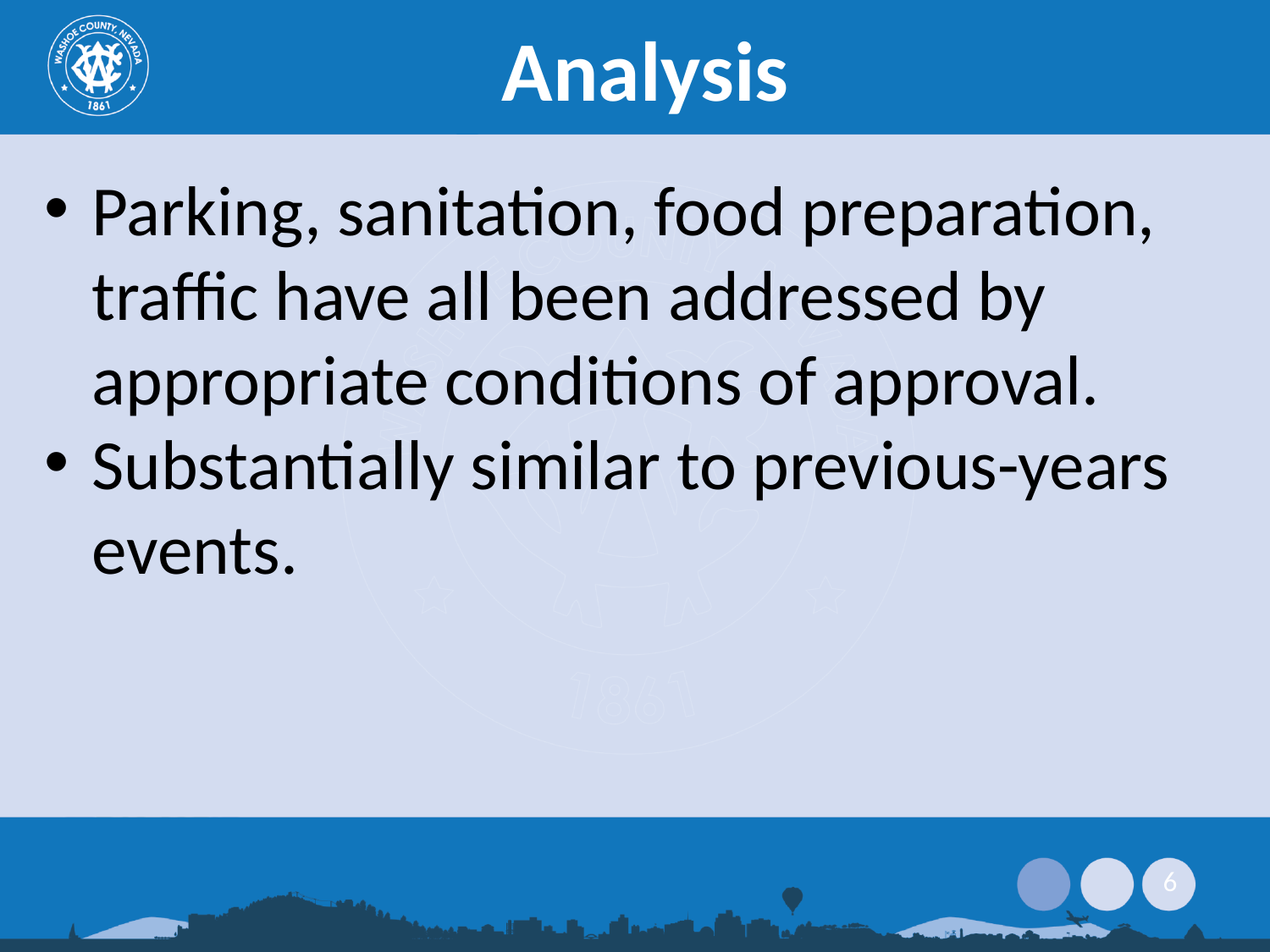

# Analysis
Parking, sanitation, food preparation, traffic have all been addressed by appropriate conditions of approval.
Substantially similar to previous-years events.